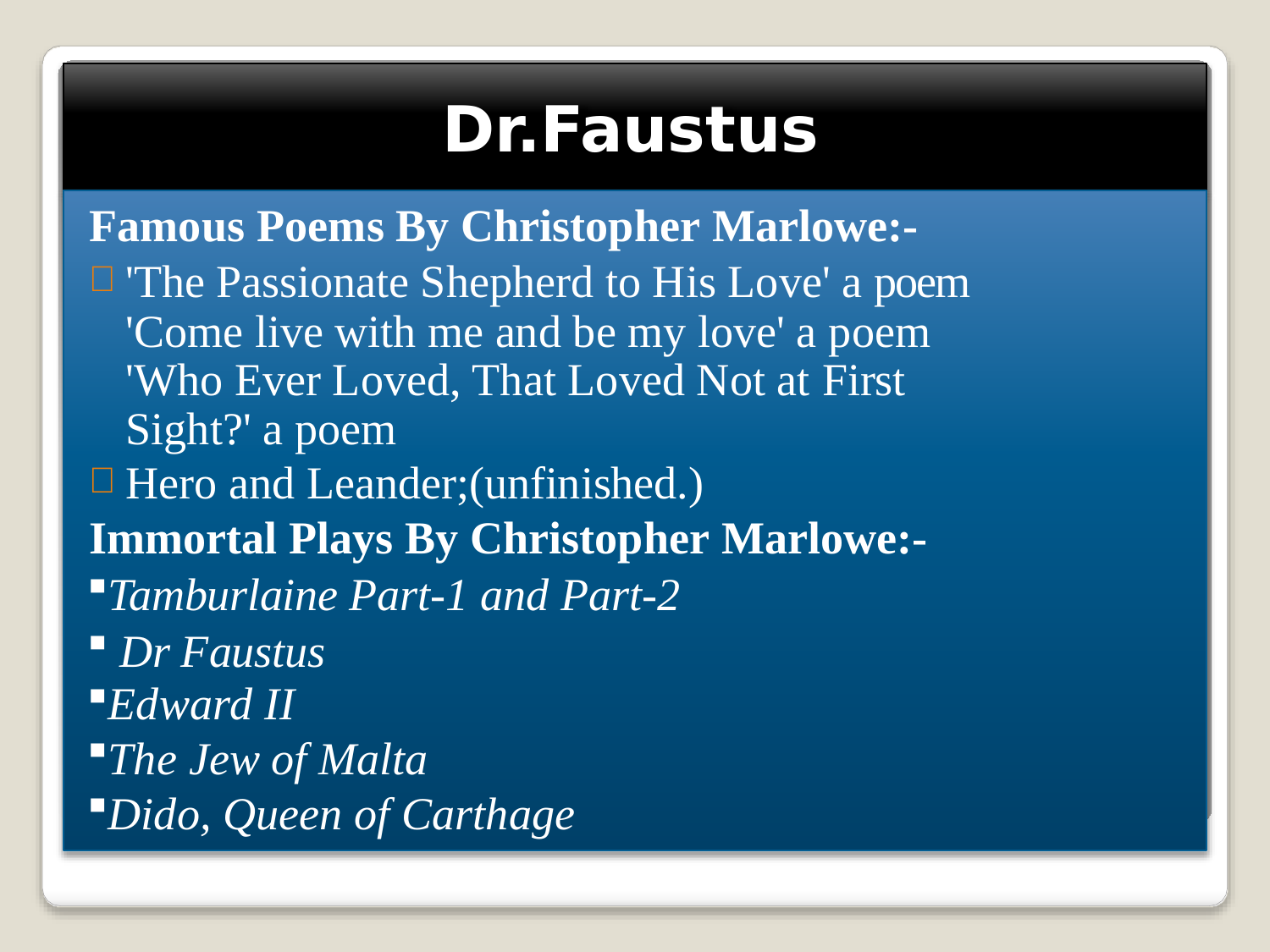

# Dr.Faustus

Famous Poems By Christopher Marlowe:-
'The Passionate Shepherd to His Love' a poem  'Come live with me and be my love' a poem
'Who Ever Loved, That Loved Not at First Sight?' a poem
Hero and Leander;(unfinished.)
Immortal Plays By Christopher Marlowe:-
Tamburlaine Part-1 and Part-2
 Dr Faustus
Edward II
The Jew of Malta
Dido, Queen of Carthage